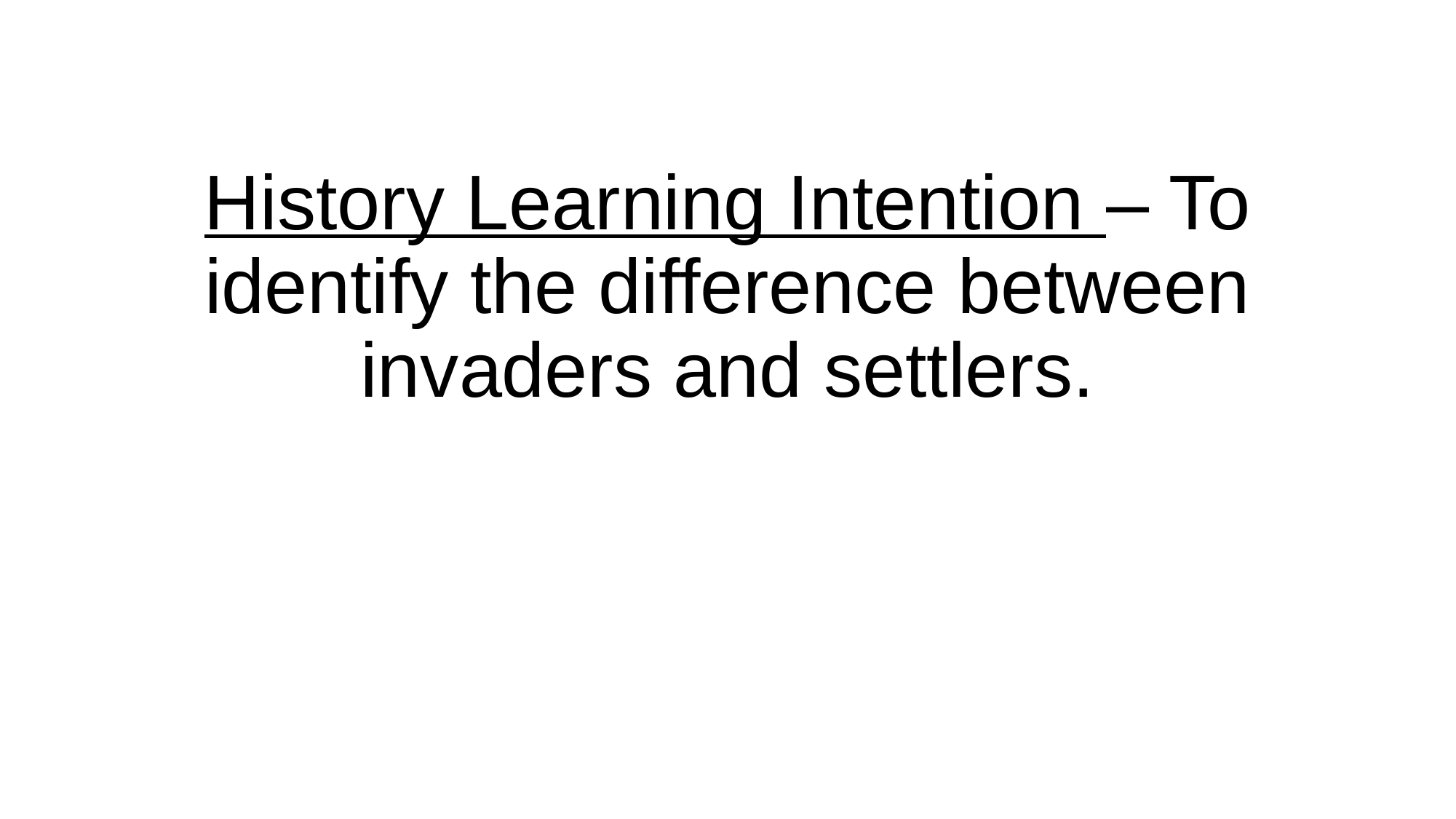

# History Learning Intention – To identify the difference between invaders and settlers.